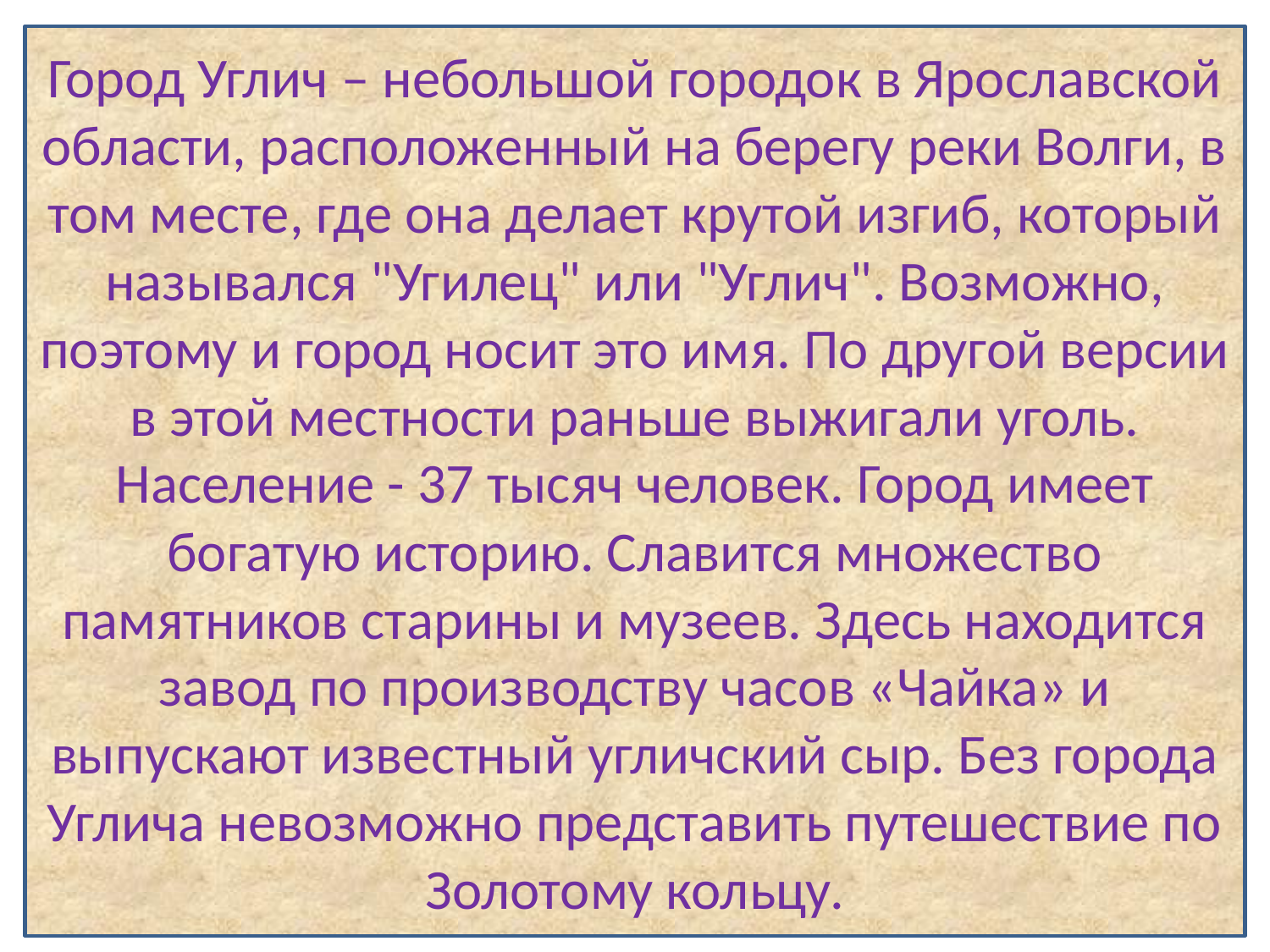

Город Углич – небольшой городок в Ярославской области, расположенный на берегу реки Волги, в том месте, где она делает крутой изгиб, который назывался "Угилец" или "Углич". Возможно, поэтому и город носит это имя. По другой версии в этой местности раньше выжигали уголь. Население - 37 тысяч человек. Город имеет богатую историю. Славится множество памятников старины и музеев. Здесь находится завод по производству часов «Чайка» и выпускают известный угличский сыр. Без города Углича невозможно представить путешествие по Золотому кольцу.